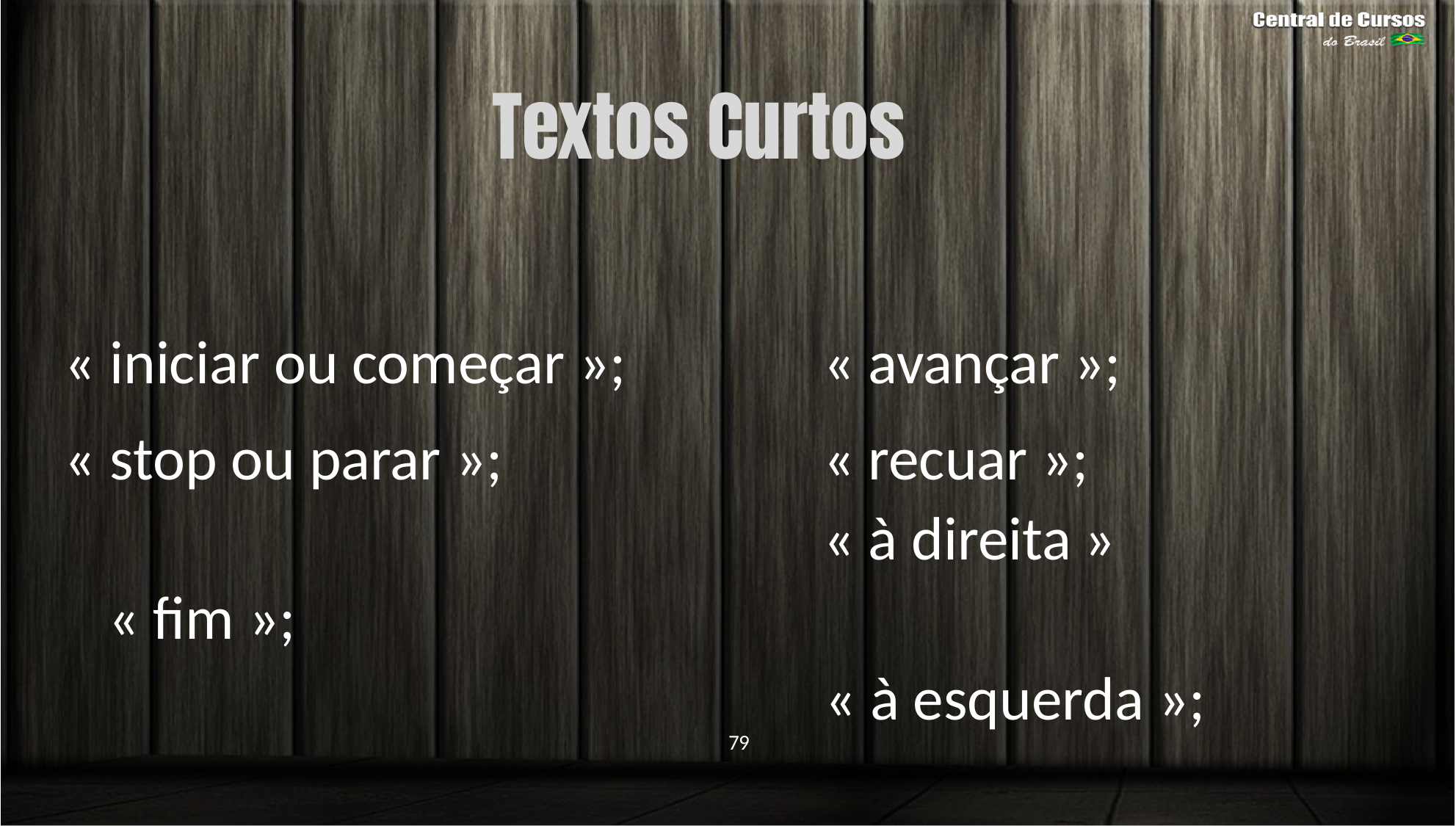

# Textos Curtos
« avançar »;
« recuar »;
« à direita »

« à esquerda »;
« iniciar ou começar »;
« stop ou parar »;

« fim »;
79